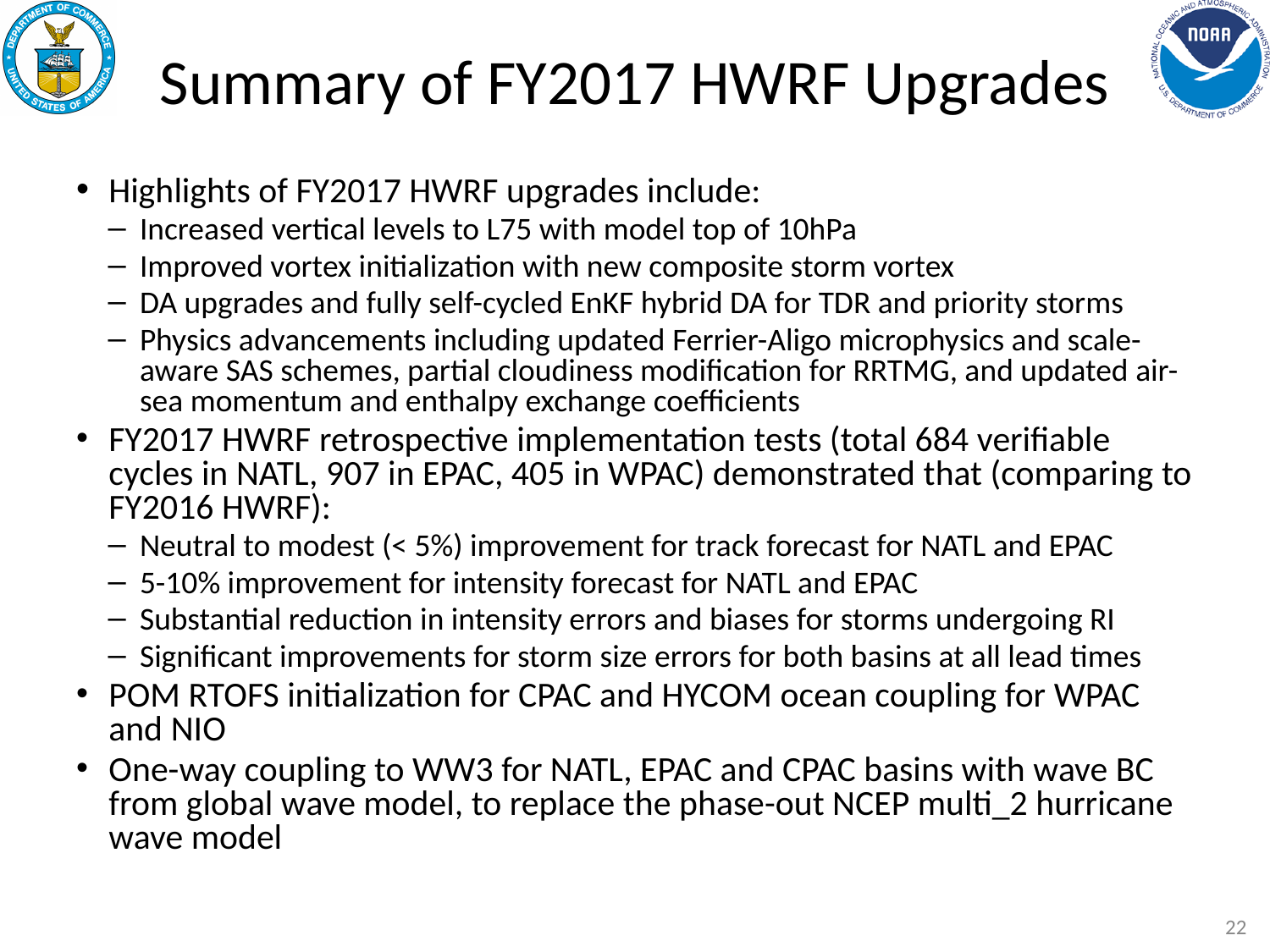

# Summary of FY2017 HWRF Upgrades
Highlights of FY2017 HWRF upgrades include:
Increased vertical levels to L75 with model top of 10hPa
Improved vortex initialization with new composite storm vortex
DA upgrades and fully self-cycled EnKF hybrid DA for TDR and priority storms
Physics advancements including updated Ferrier-Aligo microphysics and scale-aware SAS schemes, partial cloudiness modification for RRTMG, and updated air-sea momentum and enthalpy exchange coefficients
FY2017 HWRF retrospective implementation tests (total 684 verifiable cycles in NATL, 907 in EPAC, 405 in WPAC) demonstrated that (comparing to FY2016 HWRF):
Neutral to modest (< 5%) improvement for track forecast for NATL and EPAC
5-10% improvement for intensity forecast for NATL and EPAC
Substantial reduction in intensity errors and biases for storms undergoing RI
Significant improvements for storm size errors for both basins at all lead times
POM RTOFS initialization for CPAC and HYCOM ocean coupling for WPAC and NIO
One-way coupling to WW3 for NATL, EPAC and CPAC basins with wave BC from global wave model, to replace the phase-out NCEP multi_2 hurricane wave model
22